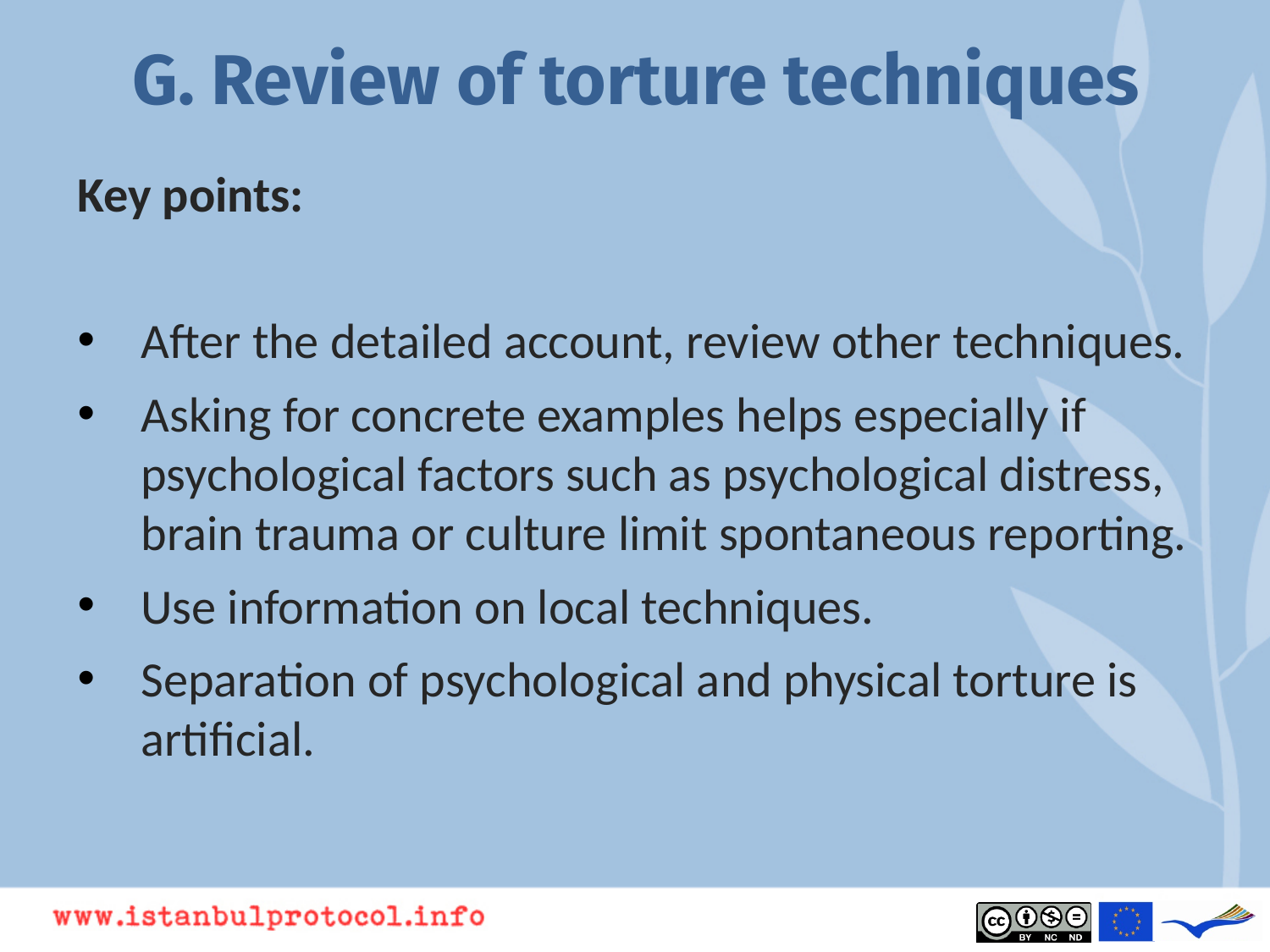

# G. Review of torture techniques
Key points:

After the detailed account, review other techniques.
Asking for concrete examples helps especially if psychological factors such as psychological distress, brain trauma or culture limit spontaneous reporting.
Use information on local techniques.
Separation of psychological and physical torture is artificial.